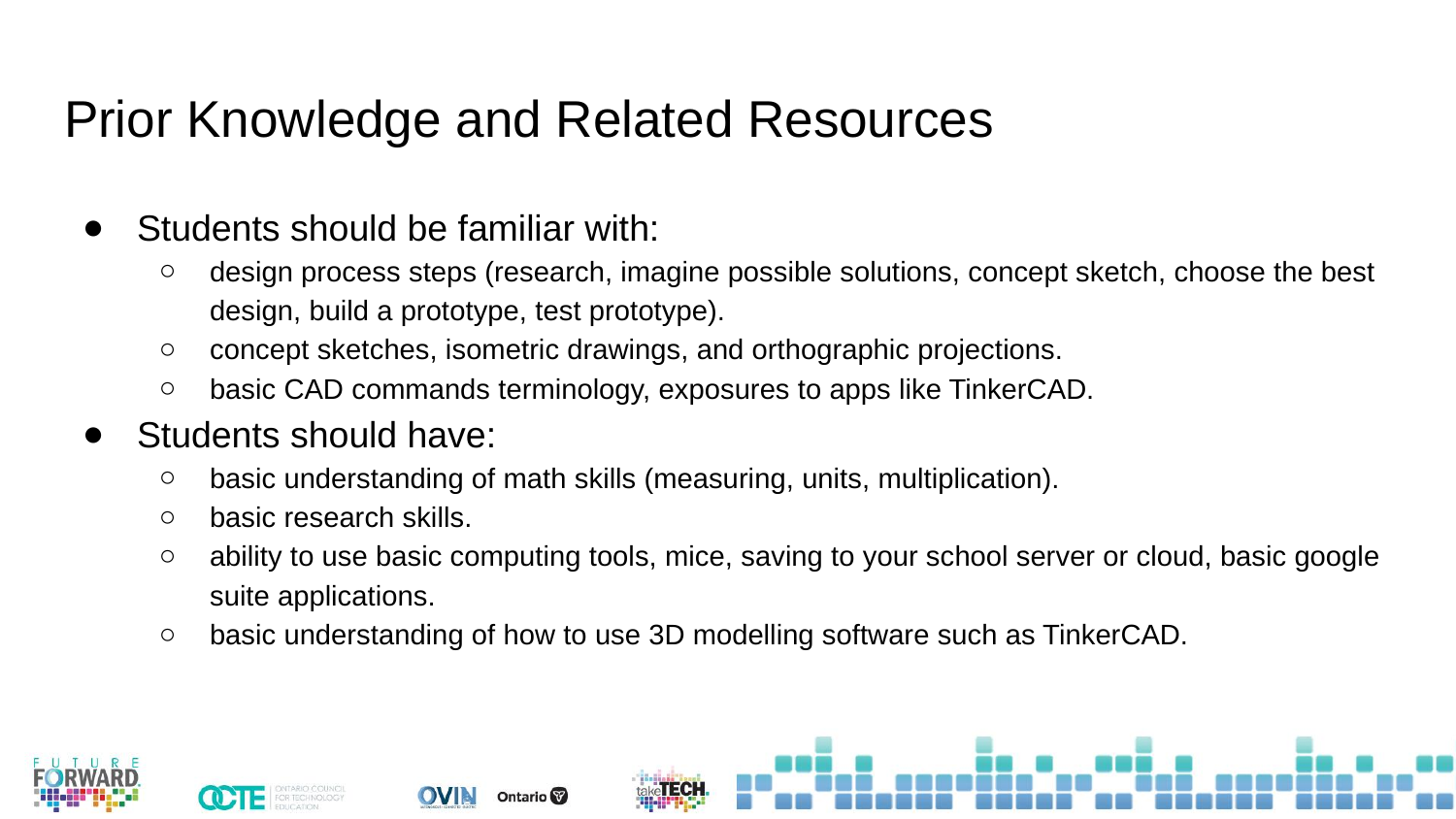

# Prior Knowledge and Related Resources
Students should be familiar with:
design process steps (research, imagine possible solutions, concept sketch, choose the best design, build a prototype, test prototype).
concept sketches, isometric drawings, and orthographic projections.
basic CAD commands terminology, exposures to apps like TinkerCAD.
Students should have:
basic understanding of math skills (measuring, units, multiplication).
basic research skills.
ability to use basic computing tools, mice, saving to your school server or cloud, basic google suite applications.
basic understanding of how to use 3D modelling software such as TinkerCAD.